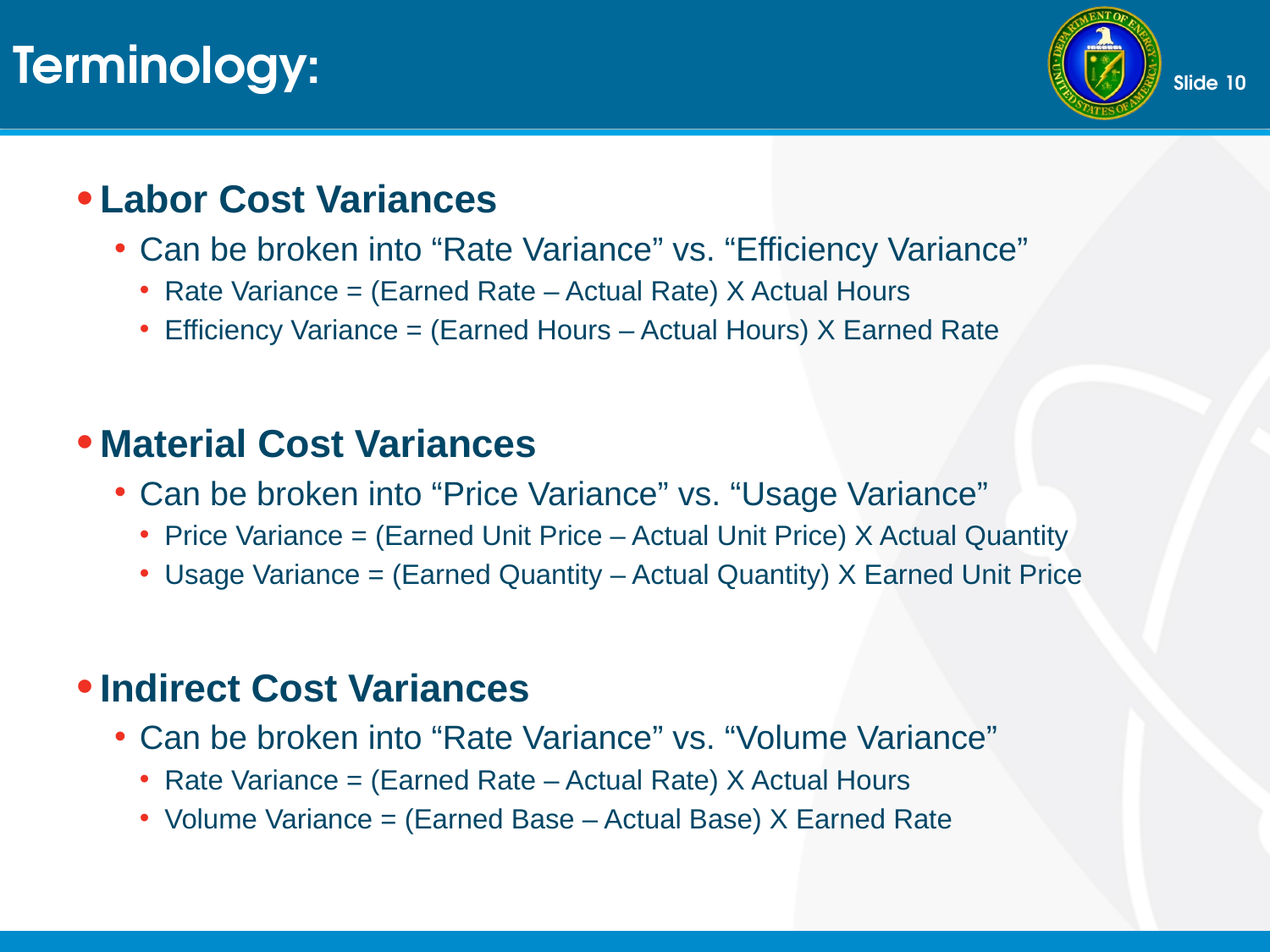

Terminology:
Labor Cost Variances
Can be broken into “Rate Variance” vs. “Efficiency Variance”
Rate Variance = (Earned Rate – Actual Rate) X Actual Hours
Efficiency Variance = (Earned Hours – Actual Hours) X Earned Rate

Material Cost Variances
Can be broken into “Price Variance” vs. “Usage Variance”
Price Variance = (Earned Unit Price – Actual Unit Price) X Actual Quantity
Usage Variance = (Earned Quantity – Actual Quantity) X Earned Unit Price

Indirect Cost Variances
Can be broken into “Rate Variance” vs. “Volume Variance”
Rate Variance = (Earned Rate – Actual Rate) X Actual Hours
Volume Variance = (Earned Base – Actual Base) X Earned Rate